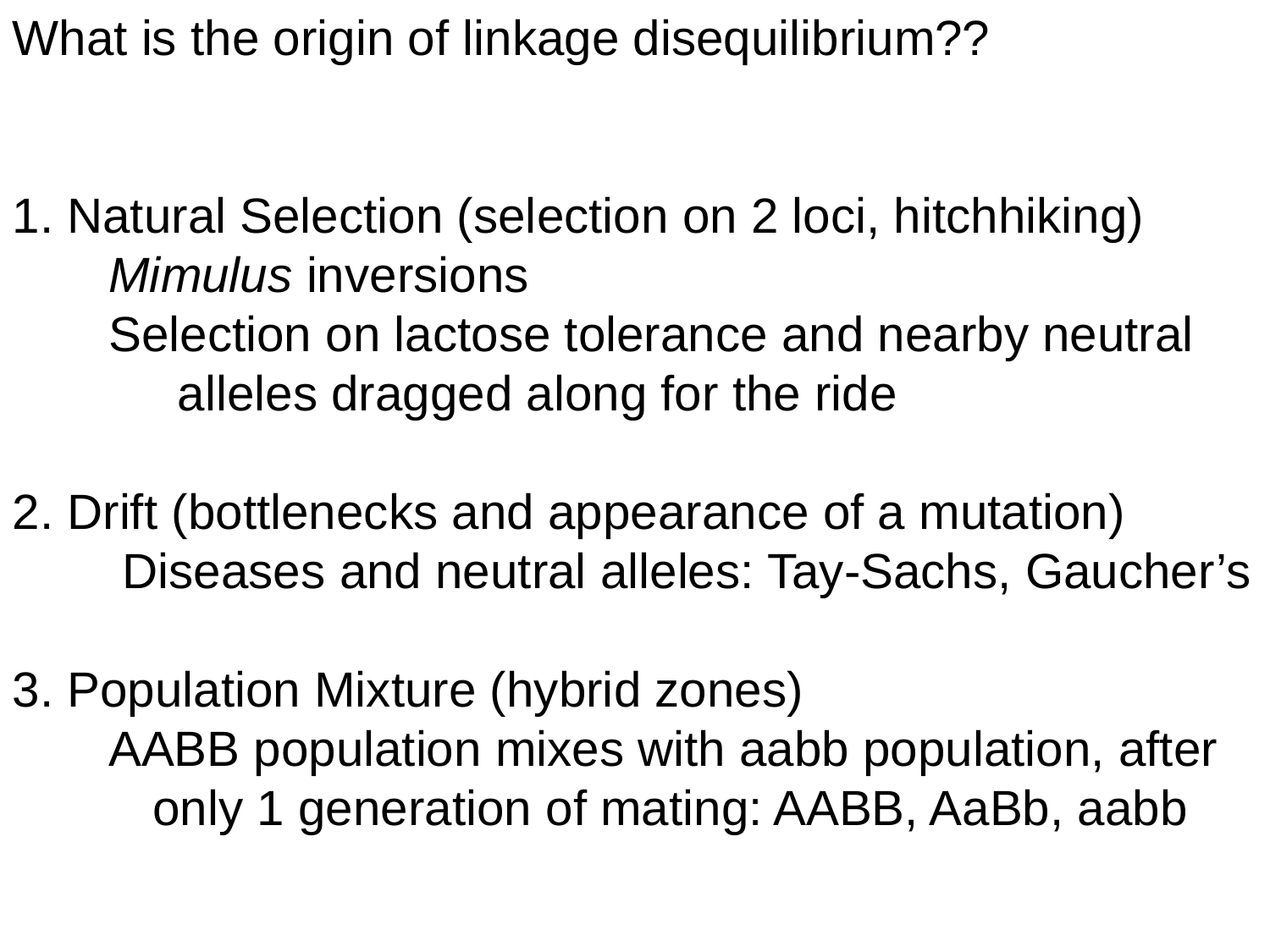

What is the origin of linkage disequilibrium??

1. Natural Selection (selection on 2 loci, hitchhiking)
       Mimulus inversions
       Selection on lactose tolerance and nearby neutral
            alleles dragged along for the ride

2. Drift (bottlenecks and appearance of a mutation)
        Diseases and neutral alleles: Tay-Sachs, Gaucher’s

3. Population Mixture (hybrid zones)
       AABB population mixes with aabb population, after
	     only 1 generation of mating: AABB, AaBb, aabb